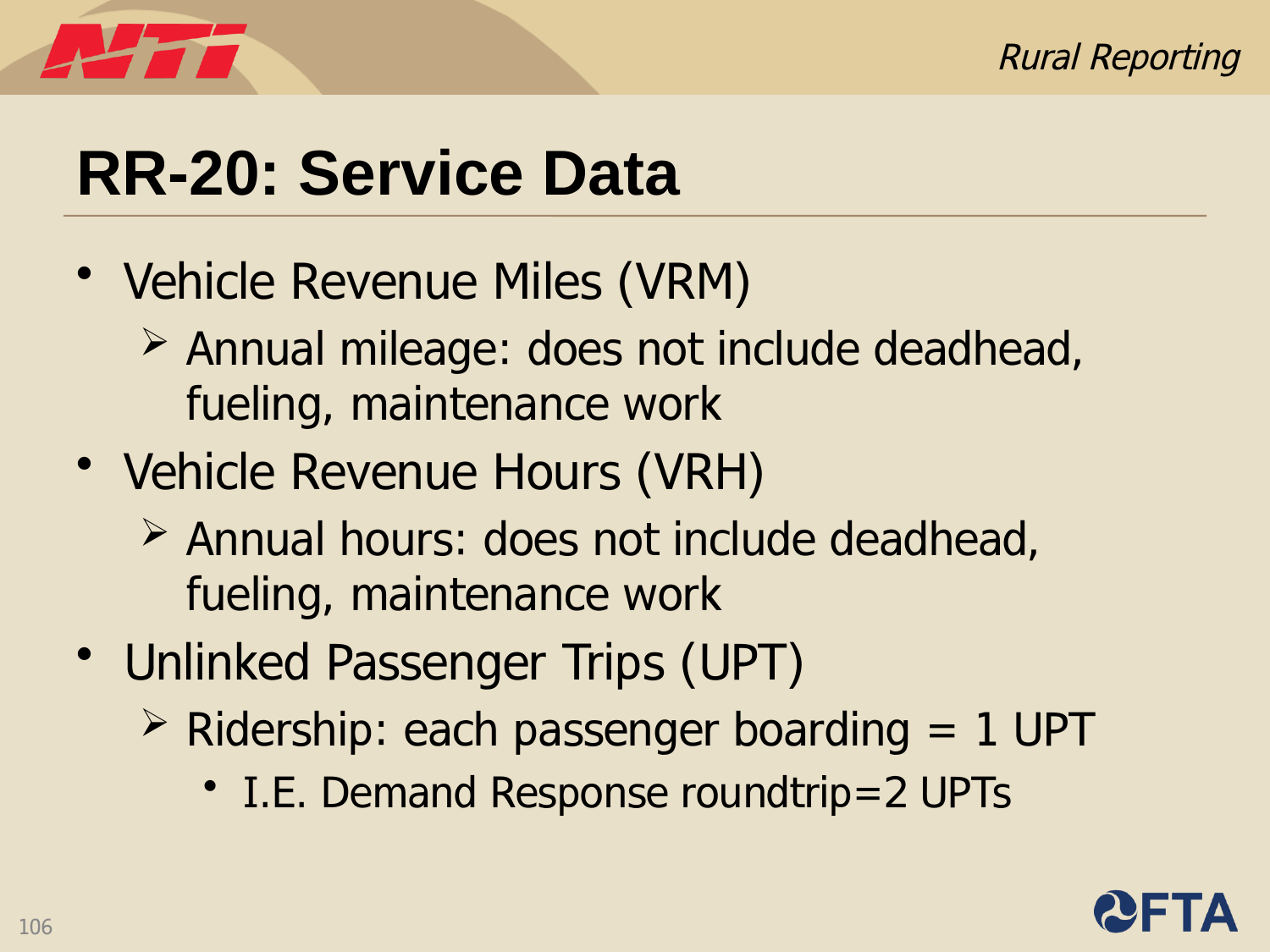

# RR-20: Service Data
Vehicle Revenue Miles (VRM)
Annual mileage: does not include deadhead, fueling, maintenance work
Vehicle Revenue Hours (VRH)
Annual hours: does not include deadhead, fueling, maintenance work
Unlinked Passenger Trips (UPT)
Ridership: each passenger boarding = 1 UPT
I.E. Demand Response roundtrip=2 UPTs

106